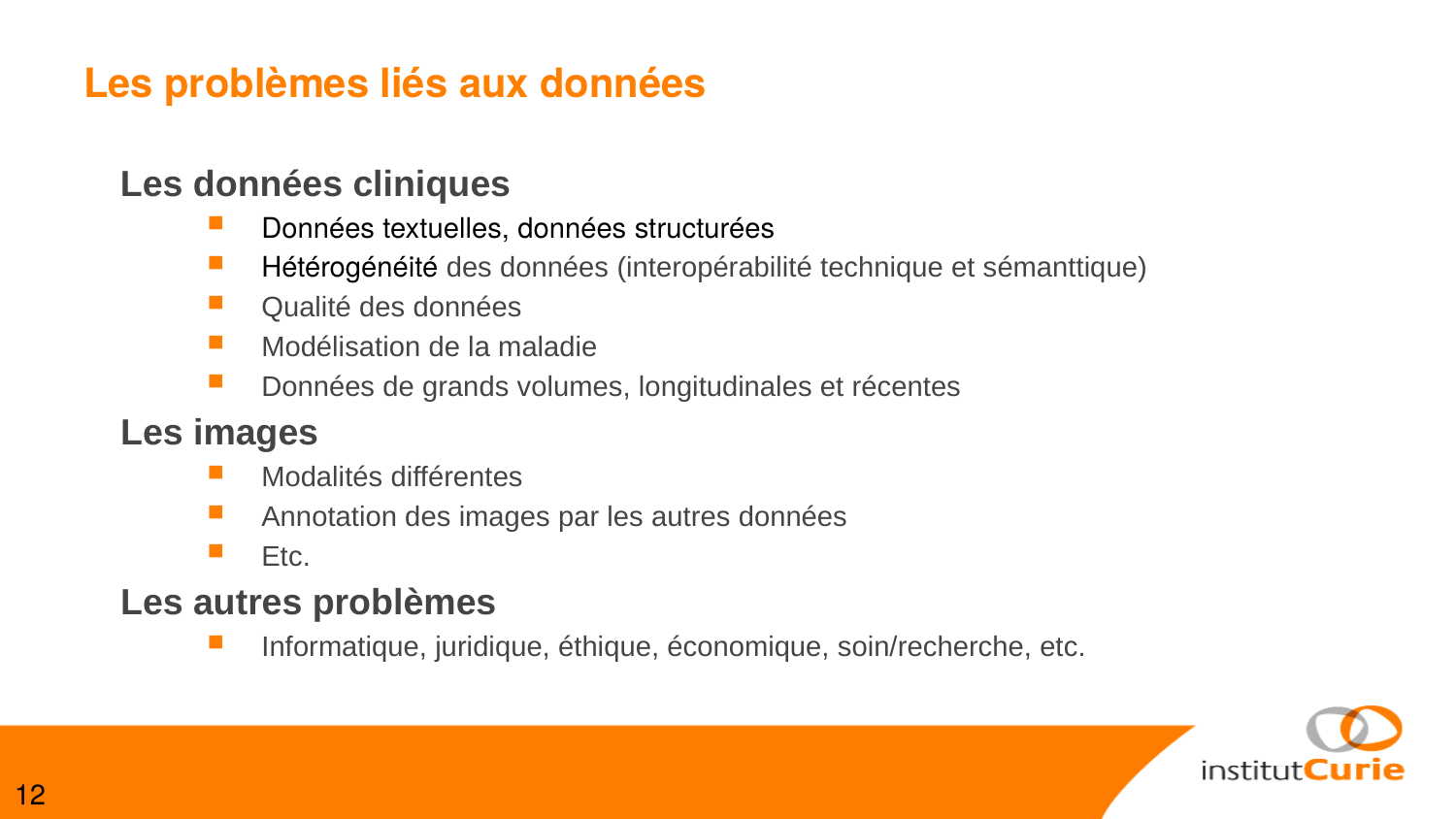

Les problèmes liés aux données
Les données cliniques
Données textuelles, données structurées
Hétérogénéité des données (interopérabilité technique et sémanttique)
Qualité des données
Modélisation de la maladie
Données de grands volumes, longitudinales et récentes
Les images
Modalités différentes
Annotation des images par les autres données
Etc.
Les autres problèmes
Informatique, juridique, éthique, économique, soin/recherche, etc.

12